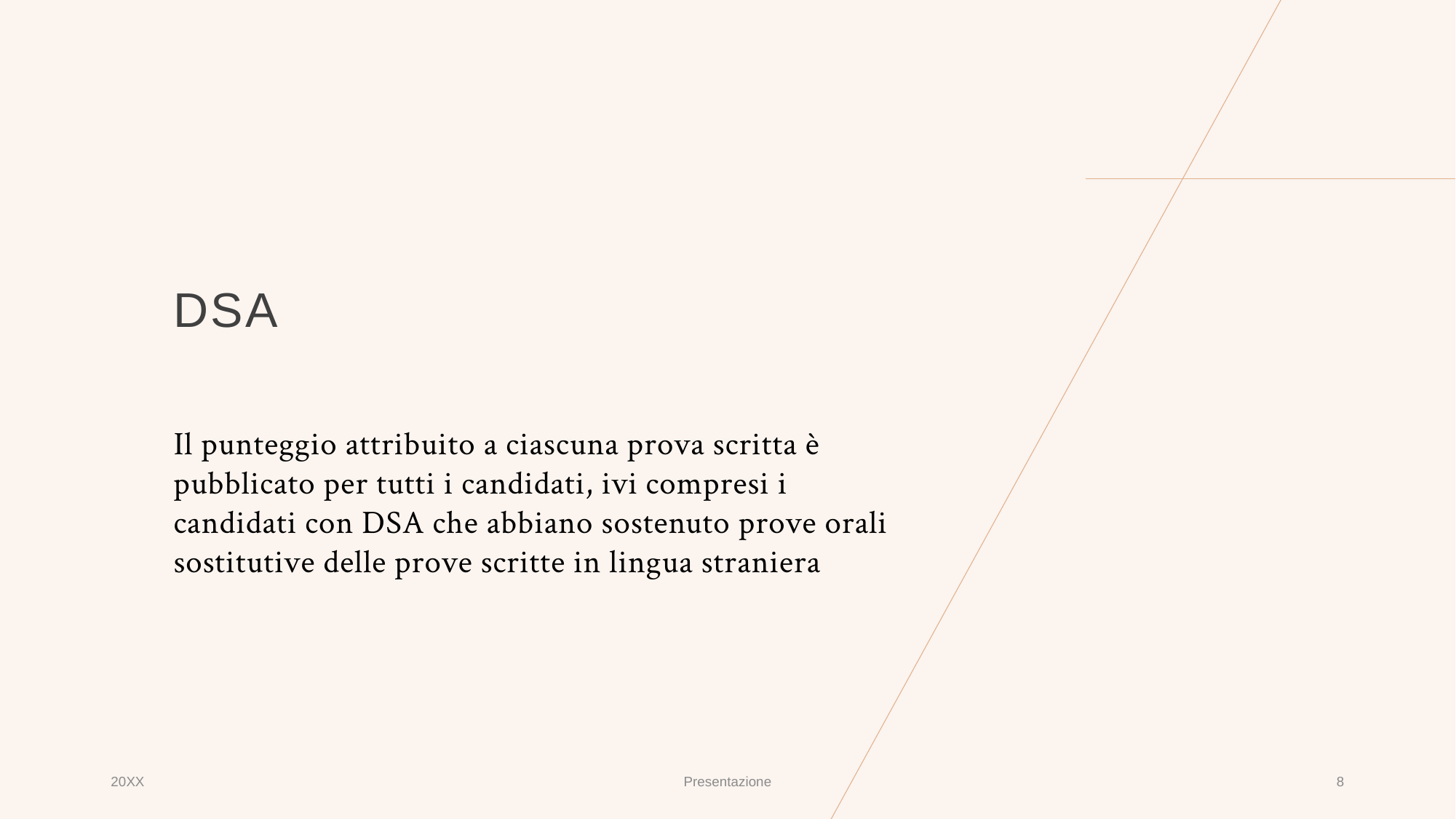

# DSA

Il punteggio attribuito a ciascuna prova scritta è pubblicato per tutti i candidati, ivi compresi i candidati con DSA che abbiano sostenuto prove orali sostitutive delle prove scritte in lingua straniera

20XX
Presentazione
8